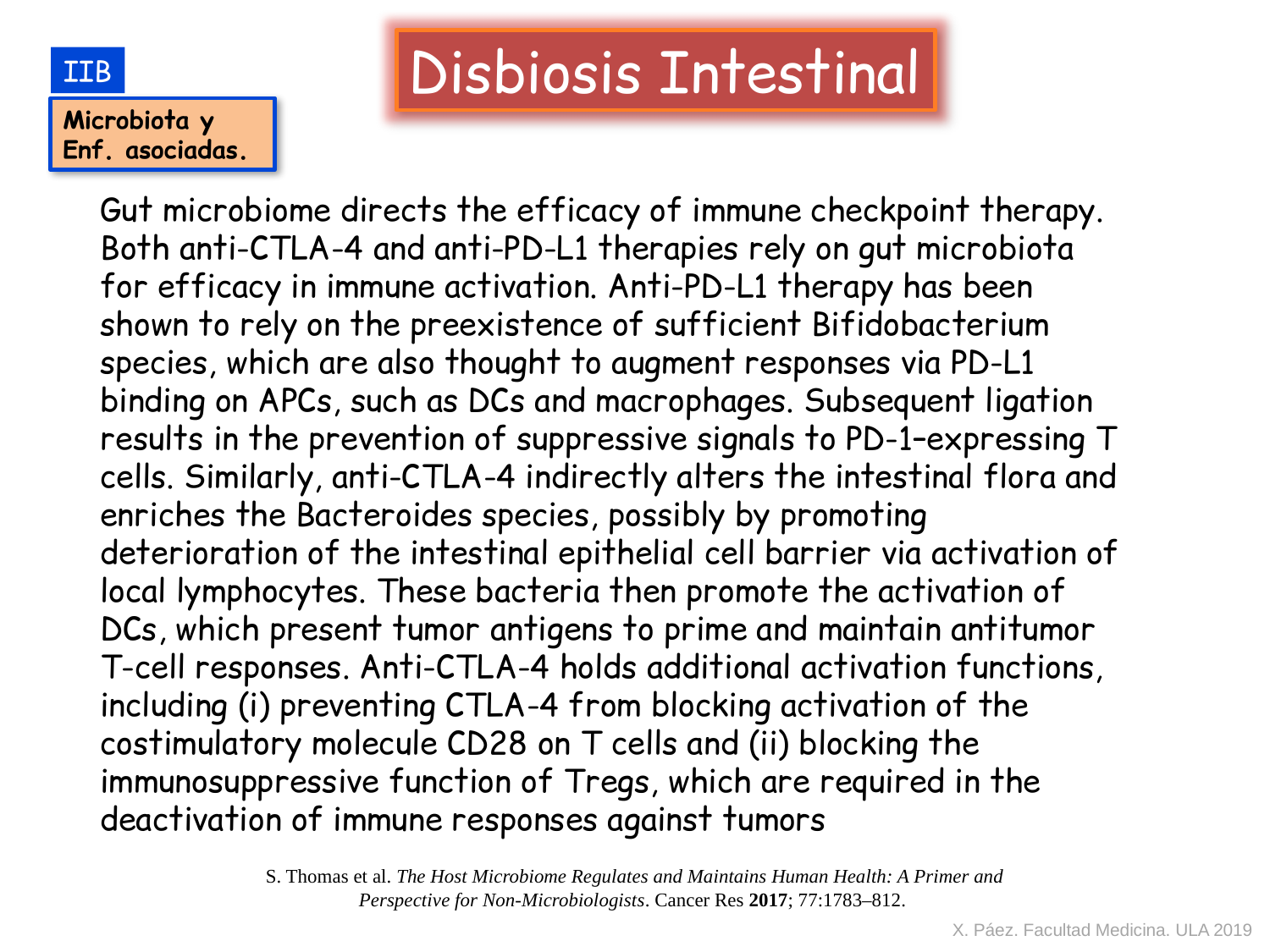

Disbiosis Intestinal
IIB
Microbiota y
Enf. asociadas.
Gut microbiome directs the efficacy of immune checkpoint therapy. Both anti-CTLA-4 and anti-PD-L1 therapies rely on gut microbiota for efficacy in immune activation. Anti-PD-L1 therapy has been shown to rely on the preexistence of sufficient Bifidobacterium species, which are also thought to augment responses via PD-L1 binding on APCs, such as DCs and macrophages. Subsequent ligation results in the prevention of suppressive signals to PD-1–expressing T cells. Similarly, anti-CTLA-4 indirectly alters the intestinal flora and enriches the Bacteroides species, possibly by promoting deterioration of the intestinal epithelial cell barrier via activation of local lymphocytes. These bacteria then promote the activation of DCs, which present tumor antigens to prime and maintain antitumor T-cell responses. Anti-CTLA-4 holds additional activation functions, including (i) preventing CTLA-4 from blocking activation of the costimulatory molecule CD28 on T cells and (ii) blocking the immunosuppressive function of Tregs, which are required in the deactivation of immune responses against tumors
S. Thomas et al. The Host Microbiome Regulates and Maintains Human Health: A Primer and Perspective for Non-Microbiologists. Cancer Res 2017; 77:1783–812.
X. Páez. Facultad Medicina. ULA 2019